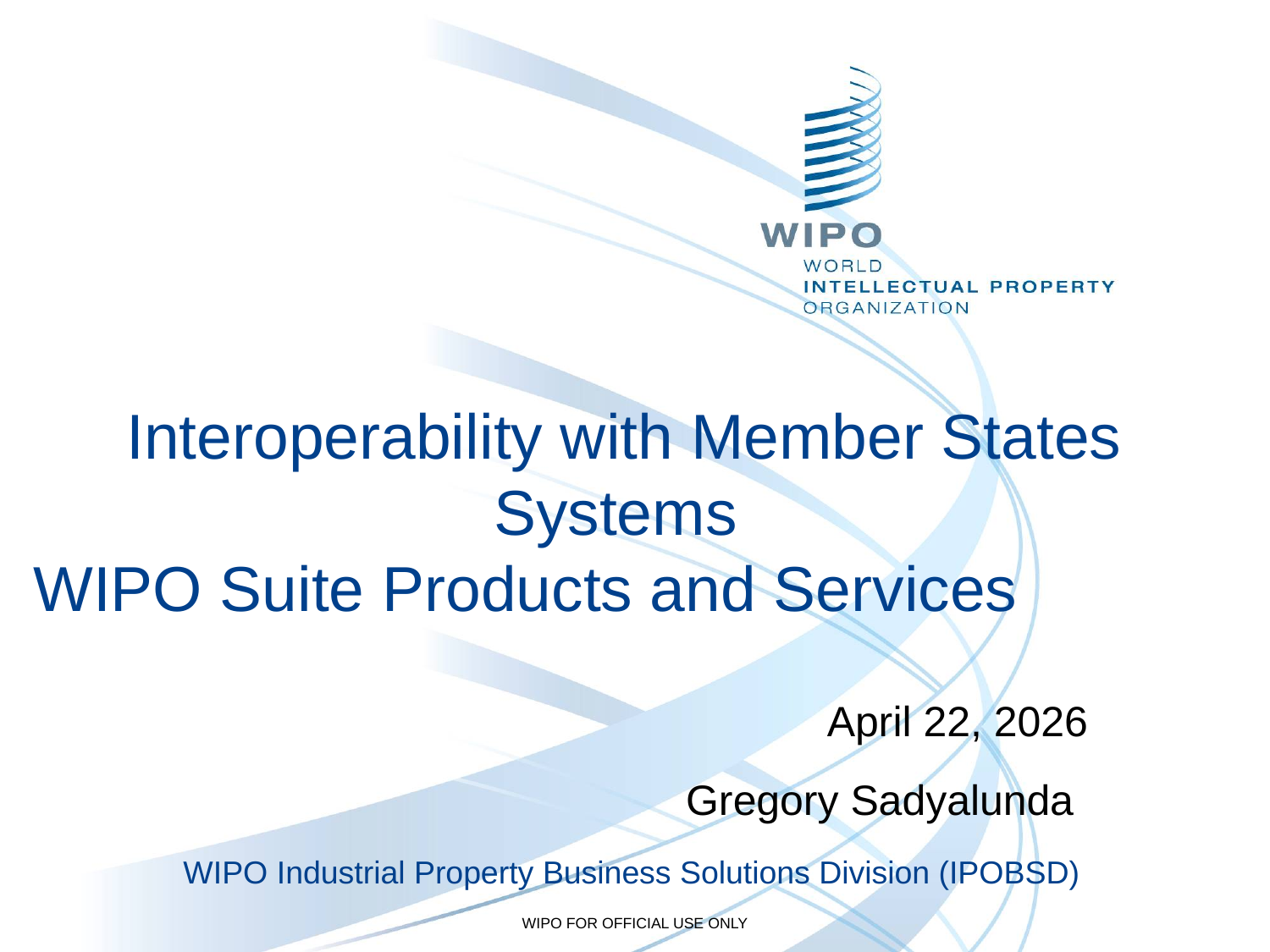

Interoperability with Member States Systems
WIPO Suite Products and Services
April 22, 2026
Gregory Sadyalunda
WIPO Industrial Property Business Solutions Division (IPOBSD)